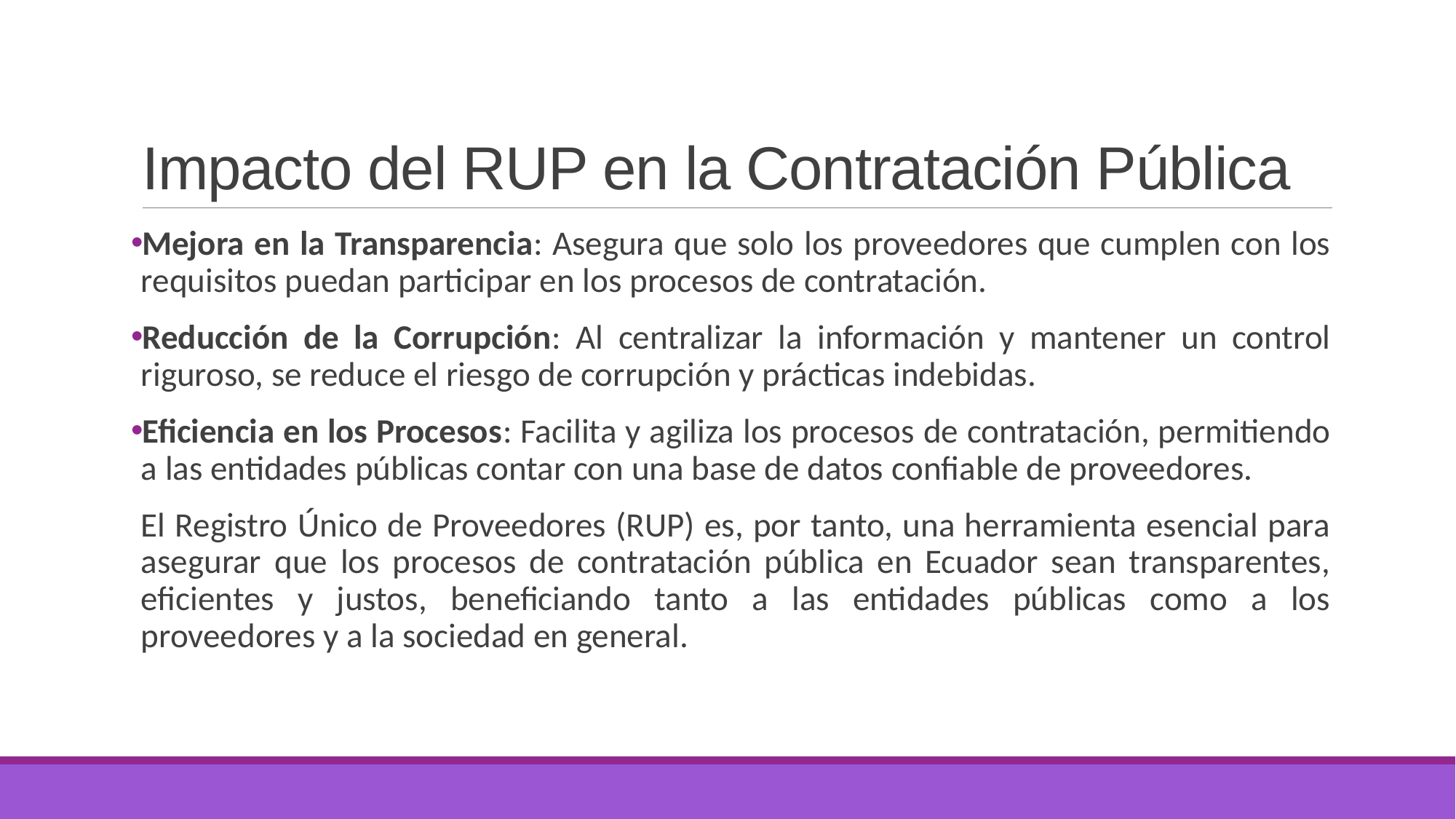

# Impacto del RUP en la Contratación Pública
Mejora en la Transparencia: Asegura que solo los proveedores que cumplen con los requisitos puedan participar en los procesos de contratación.
Reducción de la Corrupción: Al centralizar la información y mantener un control riguroso, se reduce el riesgo de corrupción y prácticas indebidas.
Eficiencia en los Procesos: Facilita y agiliza los procesos de contratación, permitiendo a las entidades públicas contar con una base de datos confiable de proveedores.
El Registro Único de Proveedores (RUP) es, por tanto, una herramienta esencial para asegurar que los procesos de contratación pública en Ecuador sean transparentes, eficientes y justos, beneficiando tanto a las entidades públicas como a los proveedores y a la sociedad en general.